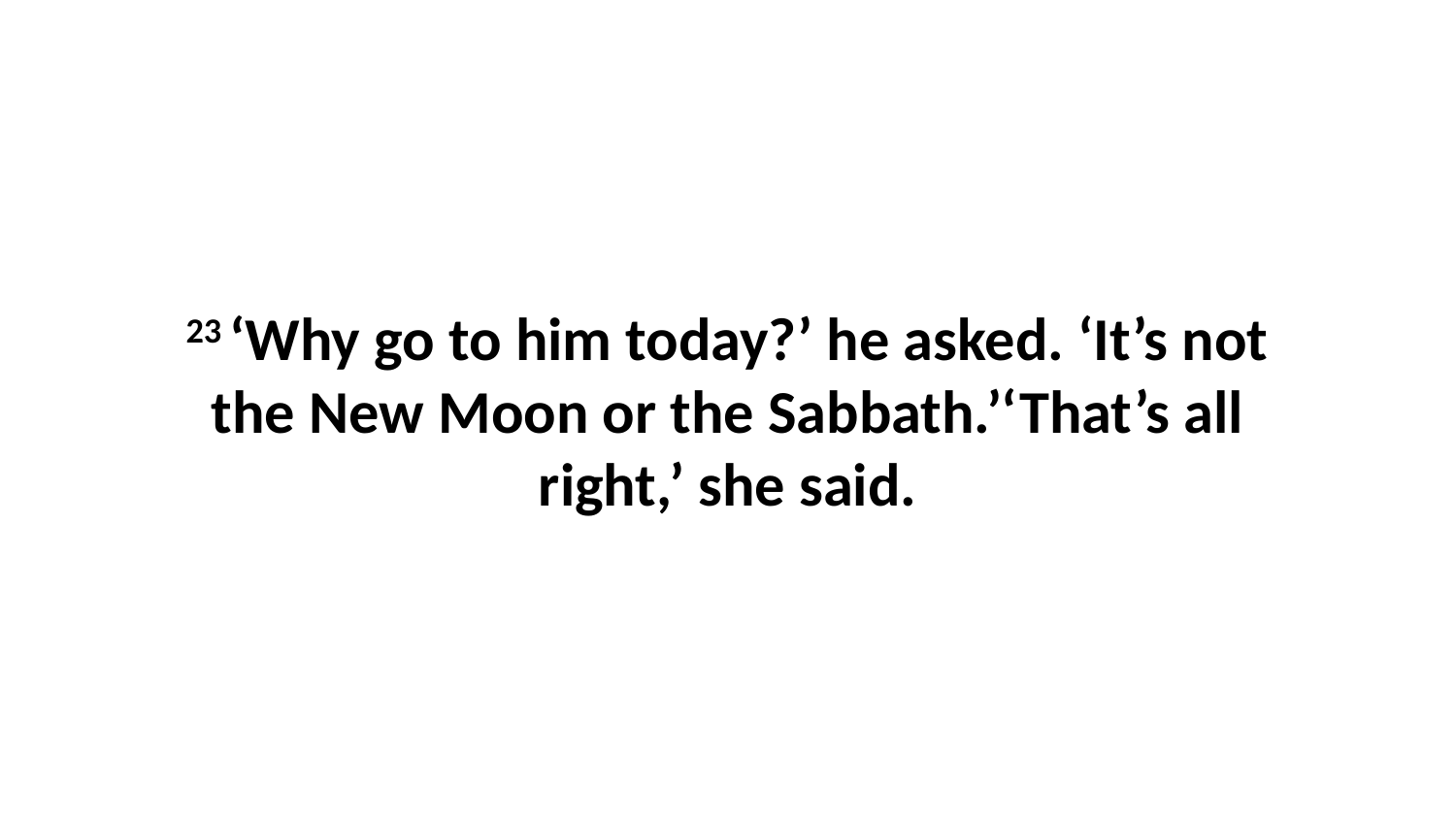

23 ‘Why go to him today?’ he asked. ‘It’s not the New Moon or the Sabbath.’‘That’s all right,’ she said.